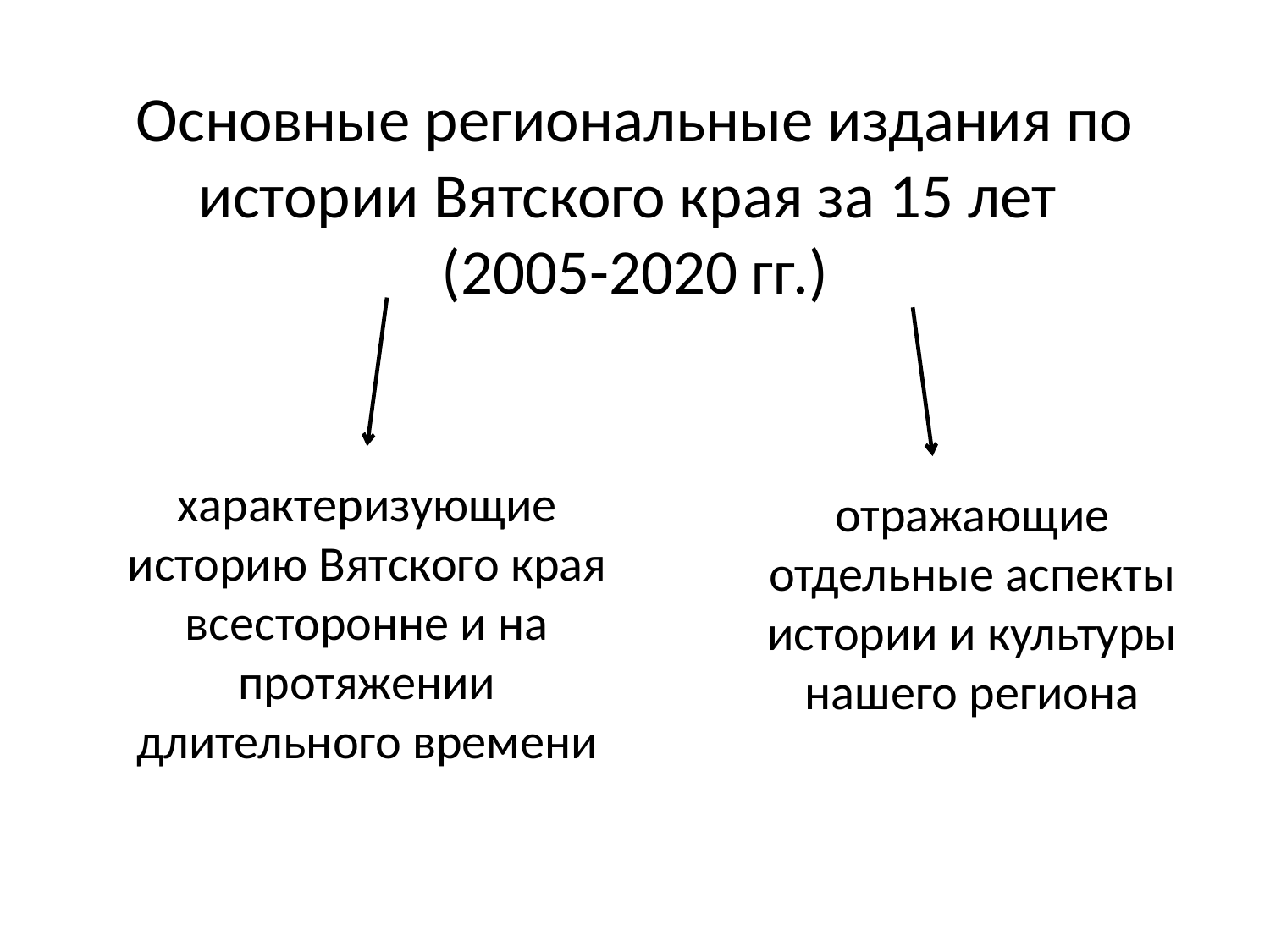

# Основные региональные издания по истории Вятского края за 15 лет (2005-2020 гг.)
характеризующие историю Вятского края всесторонне и на протяжении длительного времени
отражающие отдельные аспекты истории и культуры нашего региона